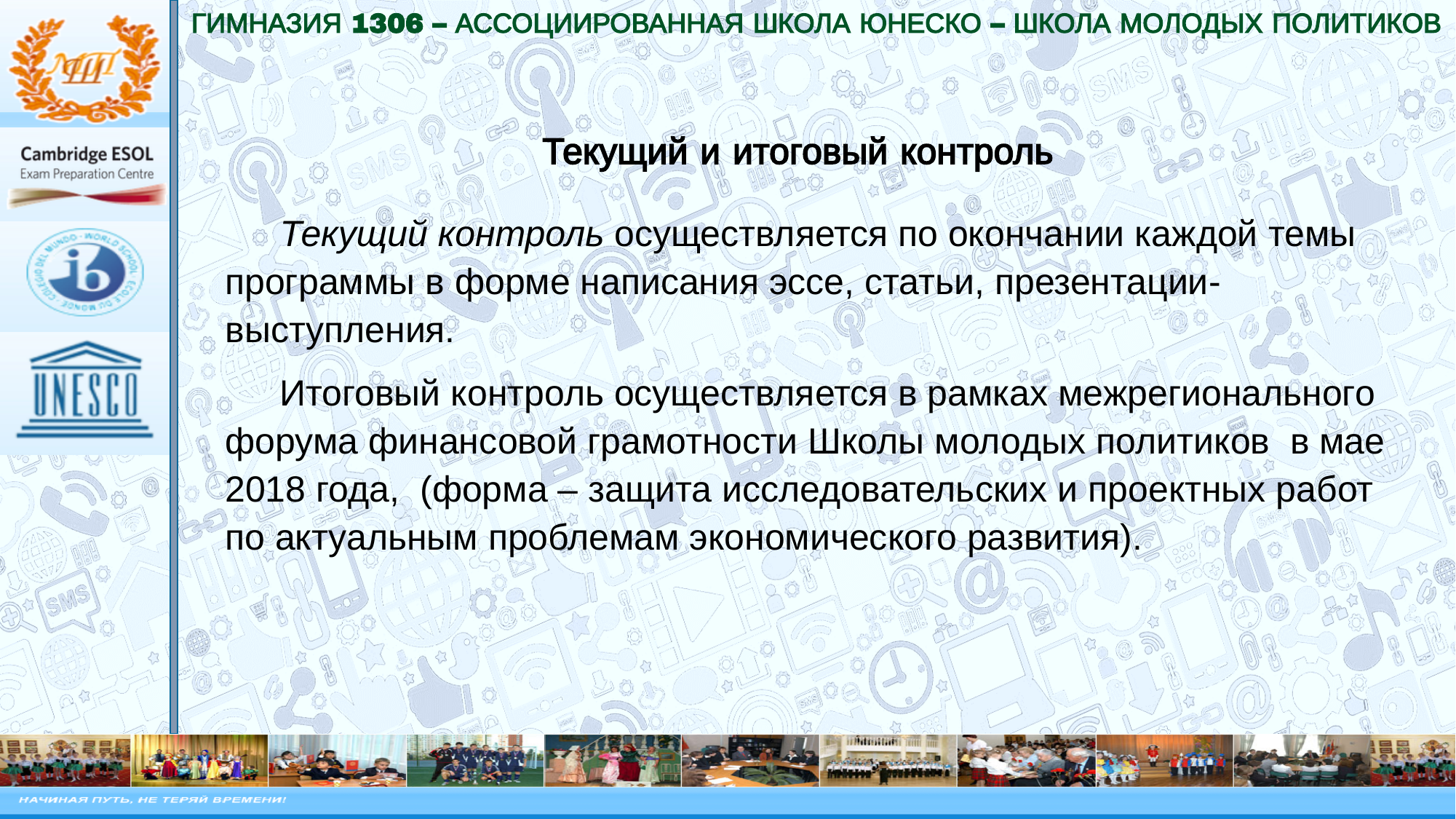

Текущий и итоговый контроль
Текущий контроль осуществляется по окончании каждой темы программы в форме написания эссе, статьи, презентации-выступления.
Итоговый контроль осуществляется в рамках межрегионального форума финансовой грамотности Школы молодых политиков  в мае 2018 года,  (форма – защита исследовательских и проектных работ по актуальным проблемам экономического развития).